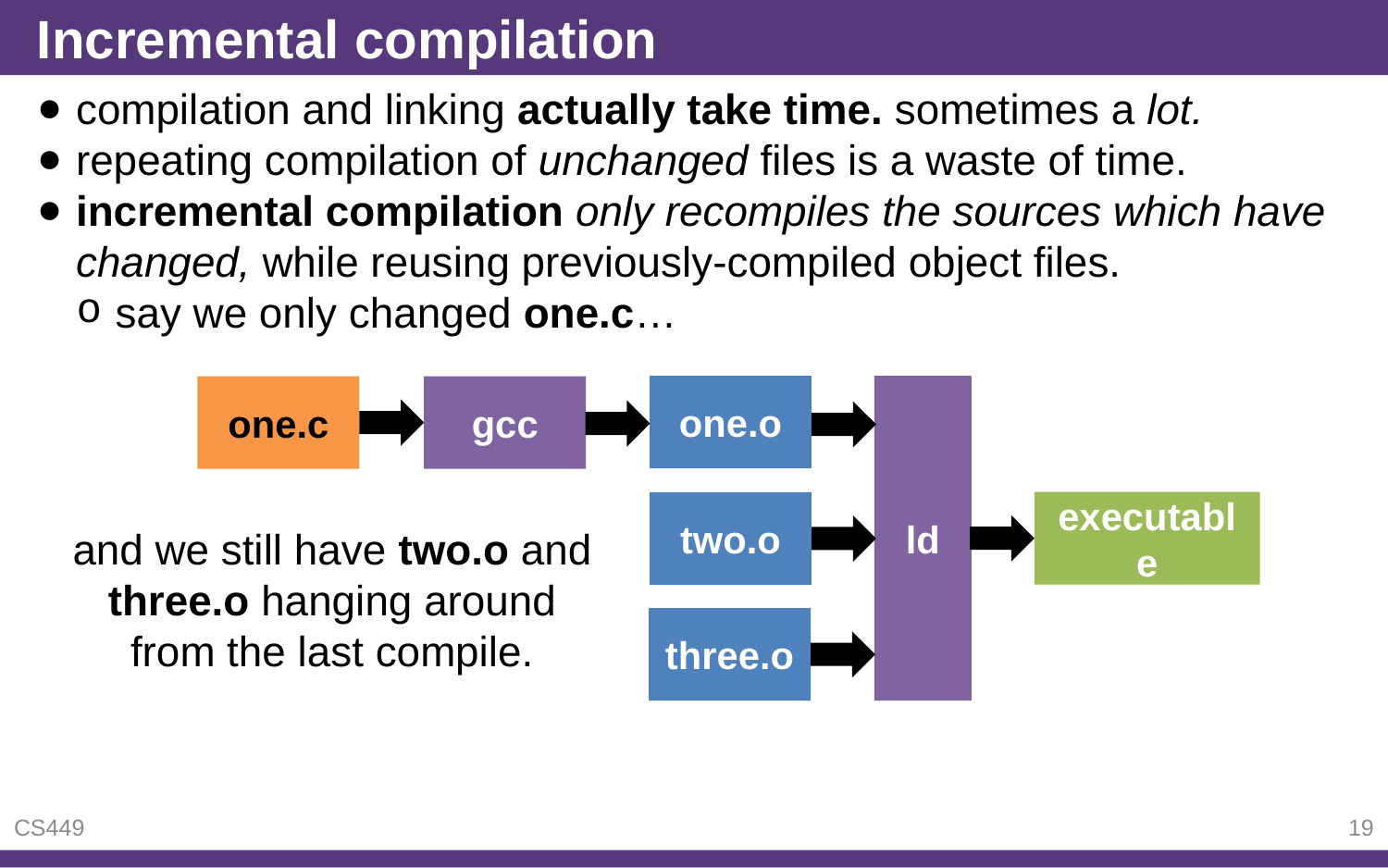

# Incremental compilation
compilation and linking actually take time. sometimes a lot.
repeating compilation of unchanged files is a waste of time.
incremental compilation only recompiles the sources which have changed, while reusing previously-compiled object files.
say we only changed one.c…
one.o

ld

one.c
gcc

executable

two.o
and we still have two.o and three.o hanging around from the last compile.
three.o
CS449
19